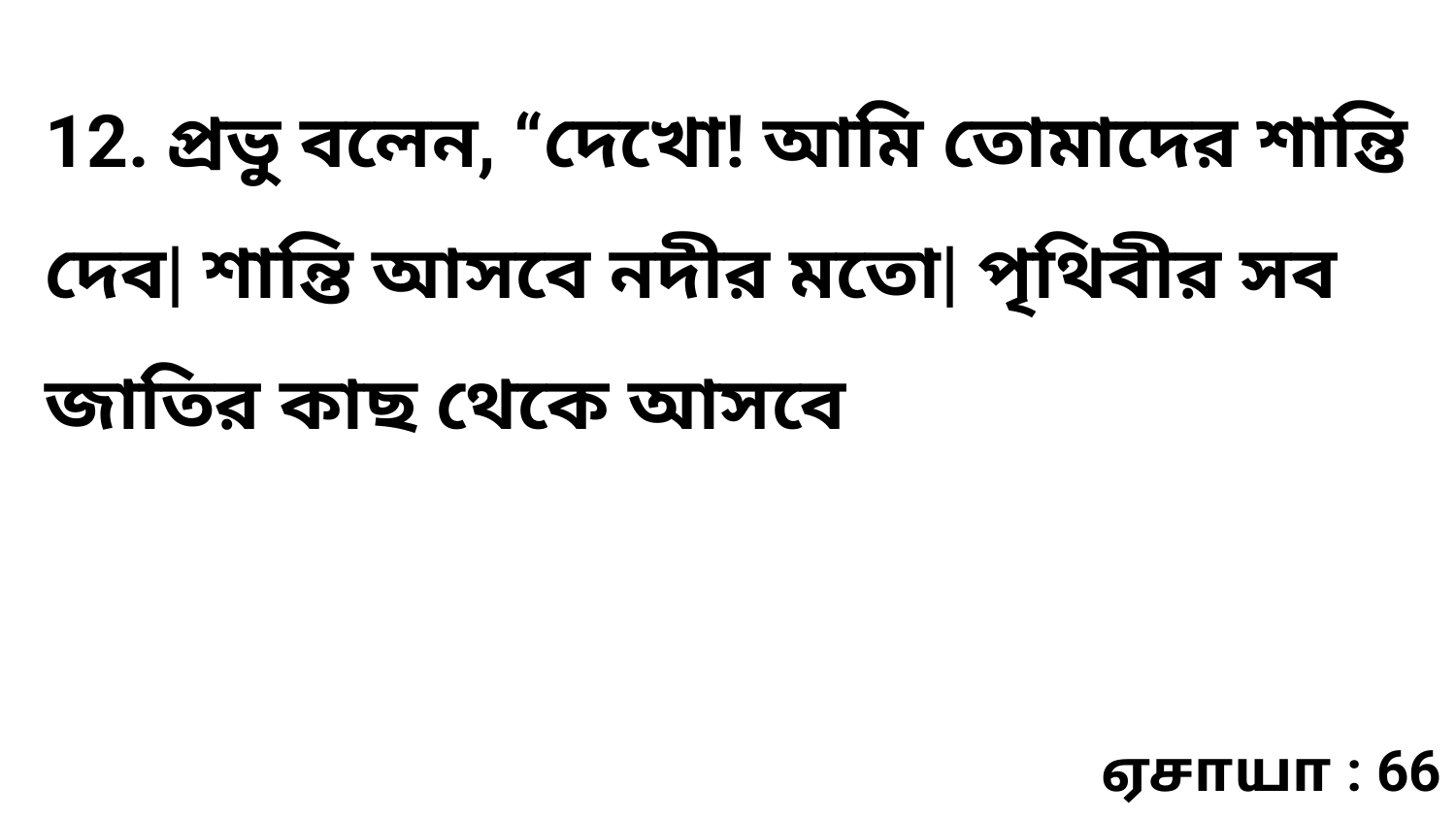

12. প্রভু বলেন, “দেখো! আমি তোমাদের শান্তি দেব| শান্তি আসবে নদীর মতো| পৃথিবীর সব জাতির কাছ থেকে আসবে
ஏசாயா : 66